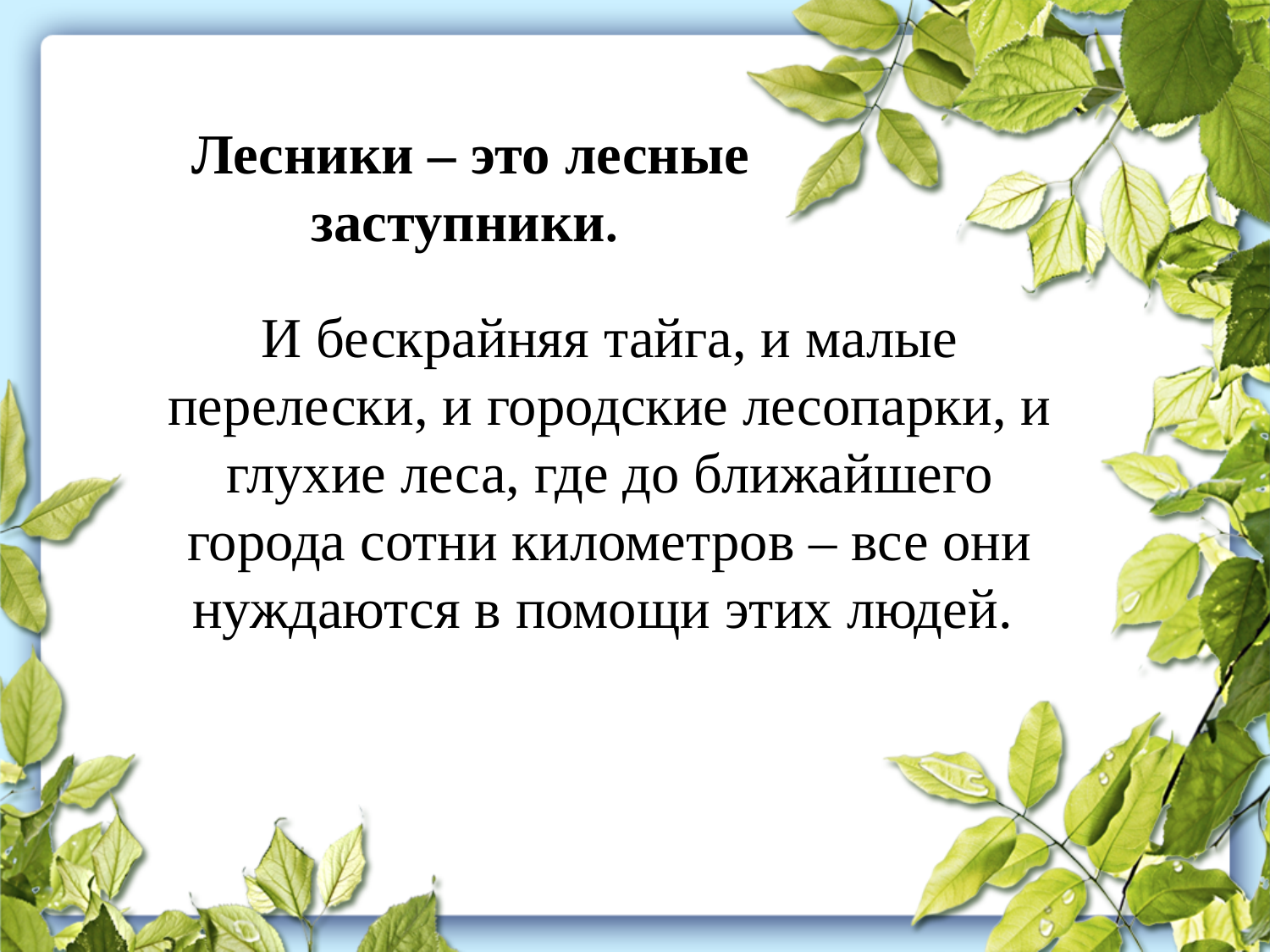

# Лесники – это лесные заступники.

И бескрайняя тайга, и малые перелески, и городские лесопарки, и глухие леса, где до ближайшего города сотни километров – все они нуждаются в помощи этих людей.